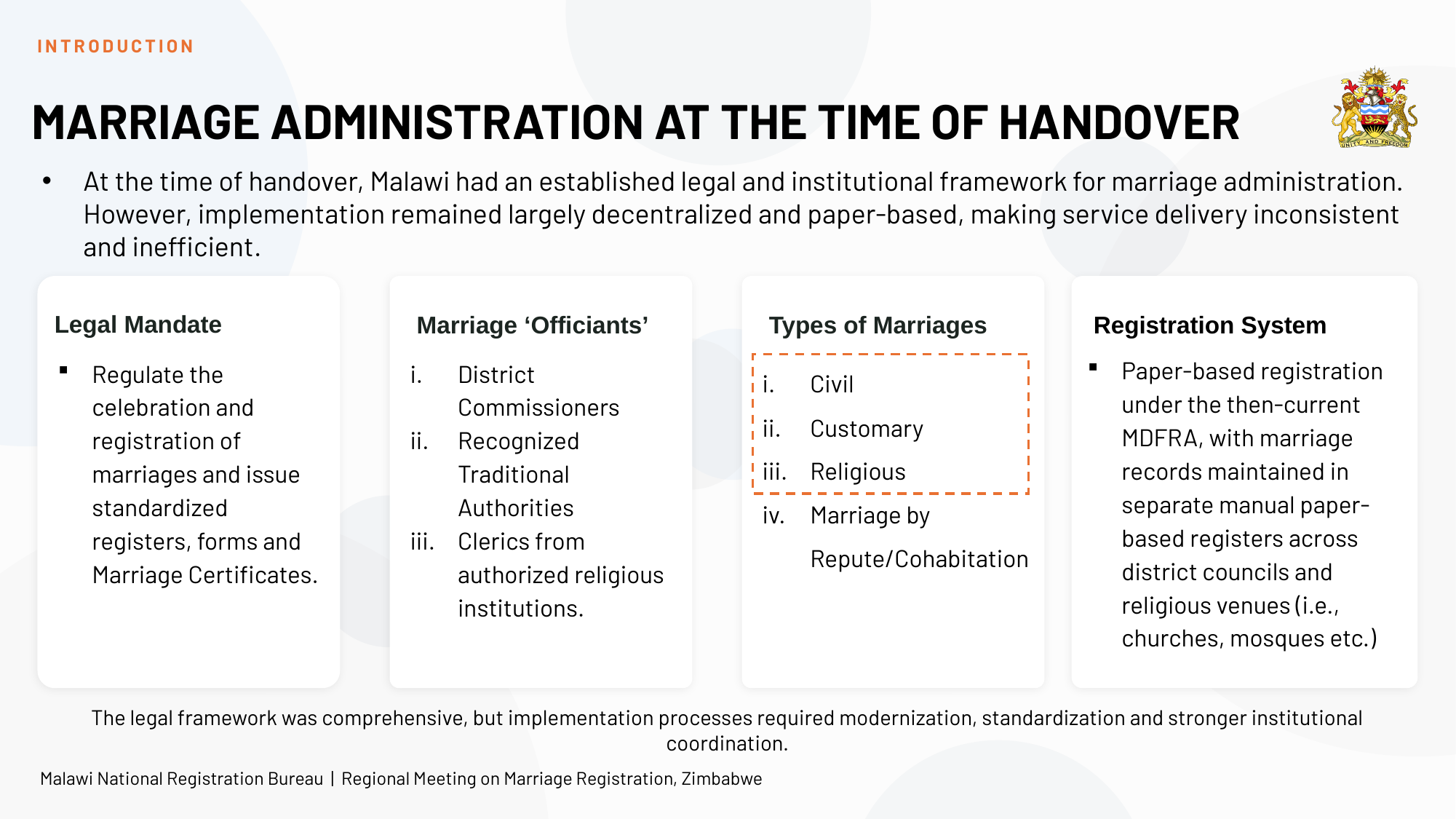

INTRODUCTION
MARRIAGE ADMINISTRATION AT THE TIME OF HANDOVER

At the time of handover, Malawi had an established legal and institutional framework for marriage administration. However, implementation remained largely decentralized and paper-based, making service delivery inconsistent and inefficient.

Legal Mandate
Marriage ‘Officiants’
Types of Marriages
Registration System
Paper-based registration under the then-current MDFRA, with marriage records maintained in separate manual paper-based registers across district councils and religious venues (i.e., churches, mosques etc.)
Regulate the celebration and registration of marriages and issue standardized registers, forms and Marriage Certificates.
District Commissioners
Recognized Traditional Authorities
Clerics from authorized religious institutions.
Civil
Customary
Religious
Marriage by Repute/Cohabitation

The legal framework was comprehensive, but implementation processes required modernization, standardization and stronger institutional coordination.
Malawi National Registration Bureau  |  Regional Meeting on Marriage Registration, Zimbabwe